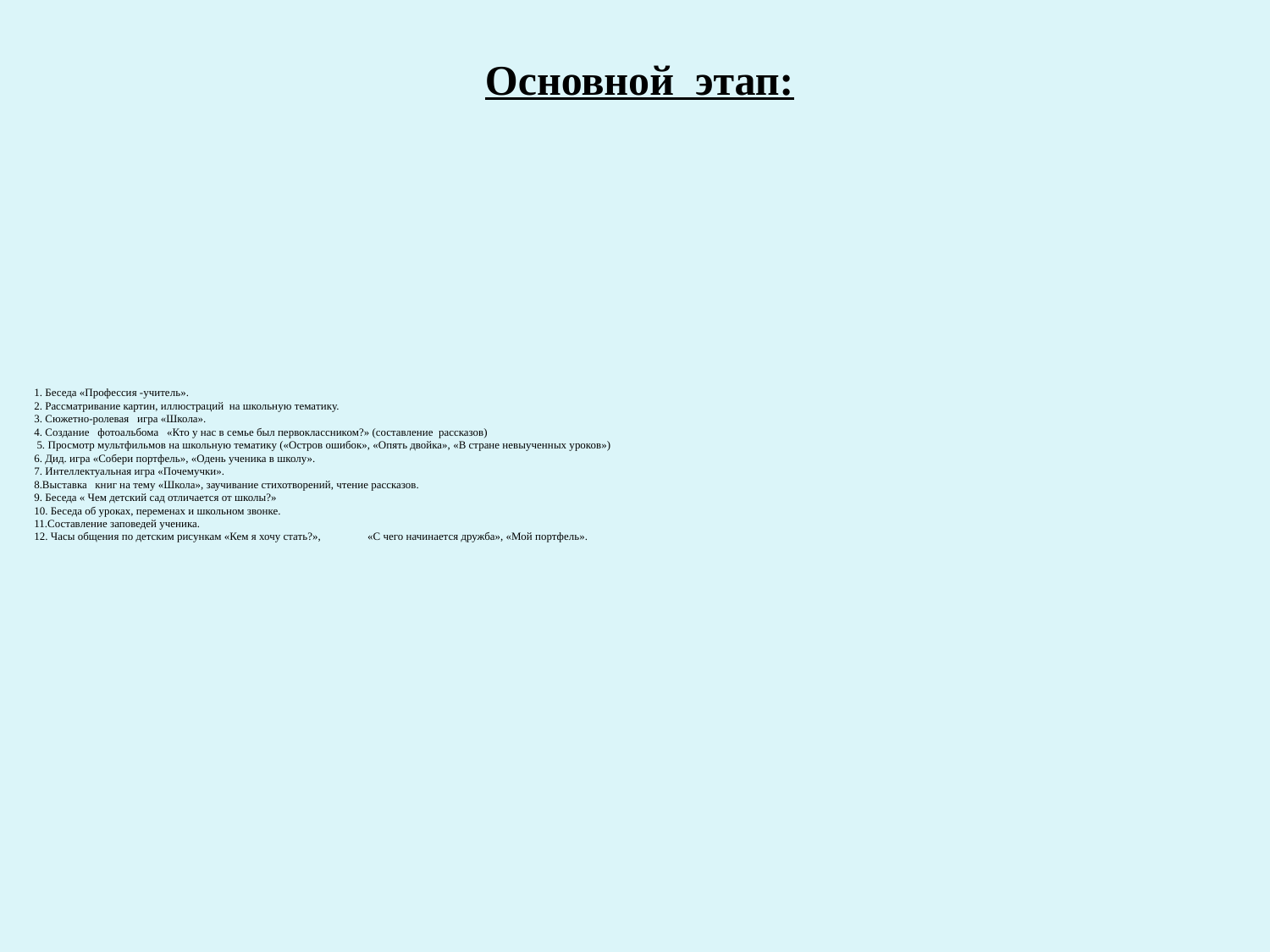

Основной  этап:
# 1. Беседа «Профессия -учитель». 2. Рассматривание картин, иллюстраций  на школьную тематику. 3. Сюжетно-ролевая   игра «Школа». 4. Создание   фотоальбома   «Кто у нас в семье был первоклассником?» (составление  рассказов)  5. Просмотр мультфильмов на школьную тематику («Остров ошибок», «Опять двойка», «В стране невыученных уроков») 6. Дид. игра «Собери портфель», «Одень ученика в школу». 7. Интеллектуальная игра «Почемучки». 8.Выставка   книг на тему «Школа», заучивание стихотворений, чтение рассказов. 9. Беседа « Чем детский сад отличается от школы?» 10. Беседа об уроках, переменах и школьном звонке. 11.Составление заповедей ученика. 12. Часы общения по детским рисункам «Кем я хочу стать?»,                 «С чего начинается дружба», «Мой портфель».